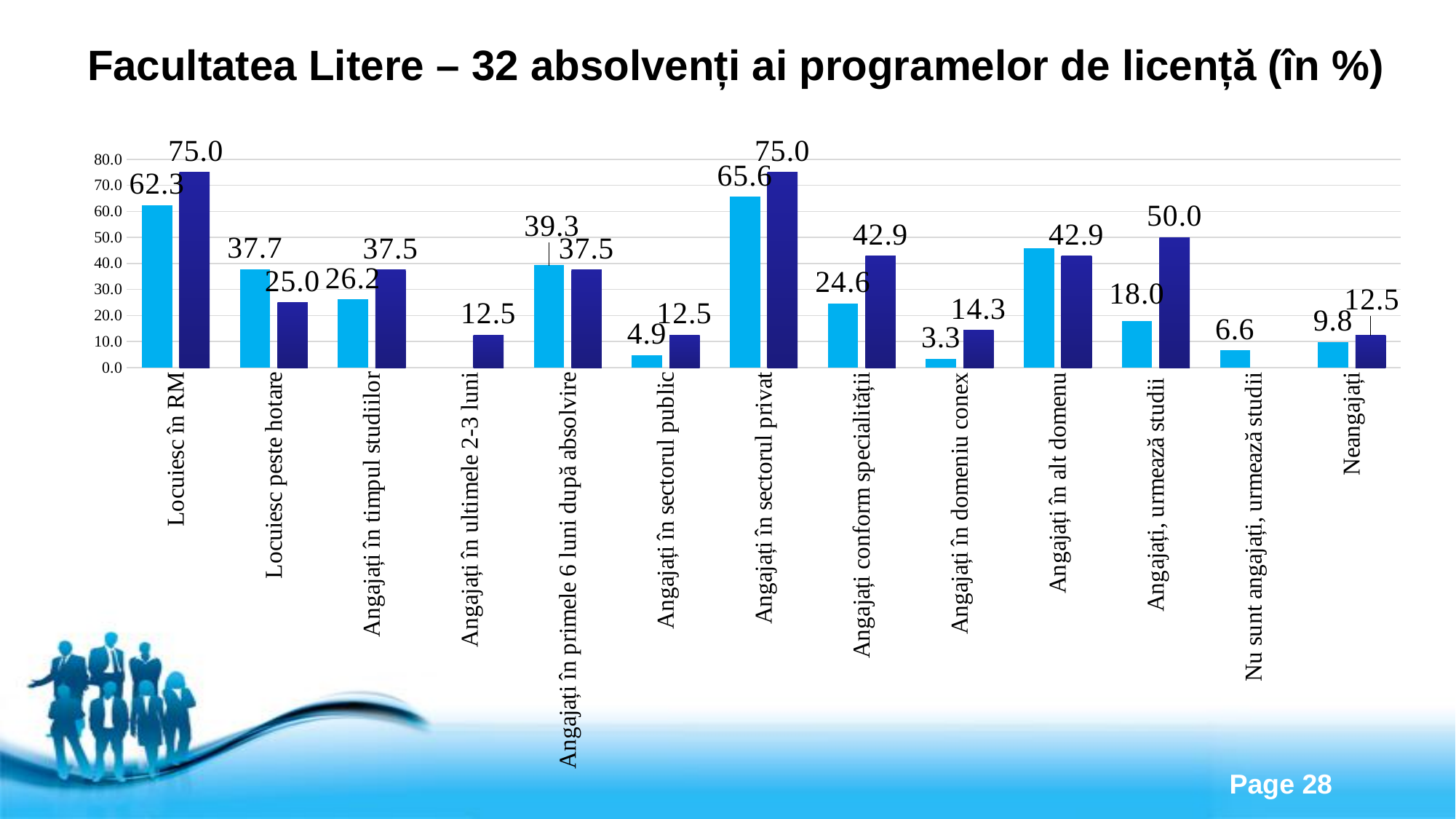

# Facultatea Litere – 32 absolvenți ai programelor de licență (în %)

### Chart

| Category | 2017-2018 | 2018-2019 |
|---|---|---|
| Locuiesc în RM | 62.3 | 75.0 |
| Locuiesc peste hotare | 37.7 | 25.0 |
| Angajați în timpul studiilor | 26.2 | 37.5 |
| Angajați în ultimele 2-3 luni | None | 12.5 |
| Angajați în primele 6 luni după absolvire | 39.3 | 37.5 |
| Angajați în sectorul public | 4.9 | 12.5 |
| Angajați în sectorul privat | 65.6 | 75.0 |
| Angajați conform specialității | 24.6 | 42.86 |
| Angajați în domeniu conex | 3.3 | 14.29 |
| Angajați în alt domenu | 45.9 | 42.86 |
| Angajați, urmează studii  | 18.0 | 50.0 |
| Nu sunt angajați, urmează studii | 6.6 | None |
| Neangajați | 9.8 | 12.5 |